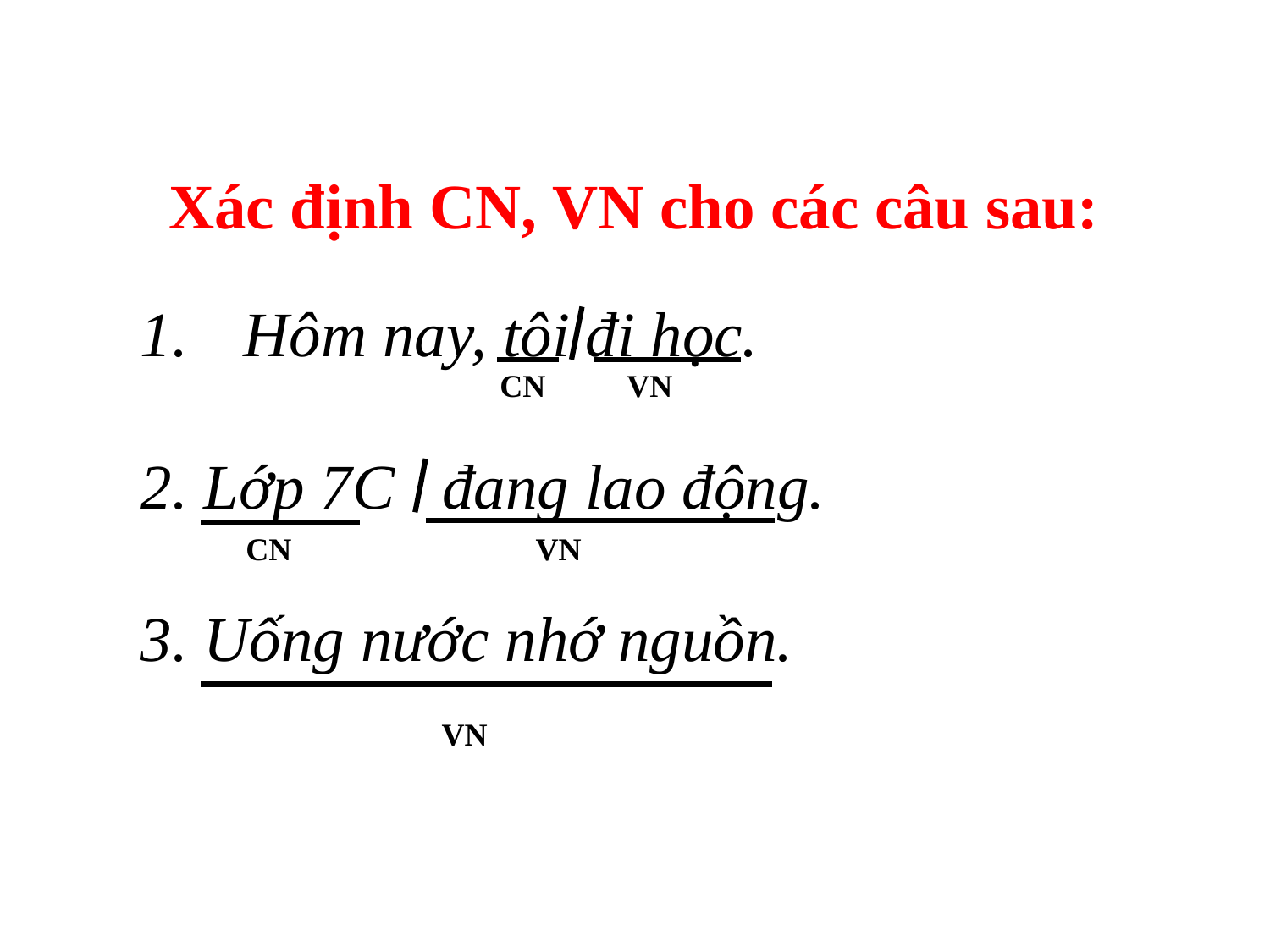

Xác định CN, VN cho các câu sau:
Hôm nay, tôi đi học.

2. Lớp 7C   đang lao động.

3. Uống nước nhớ nguồn.
CN
VN
CN
VN
VN